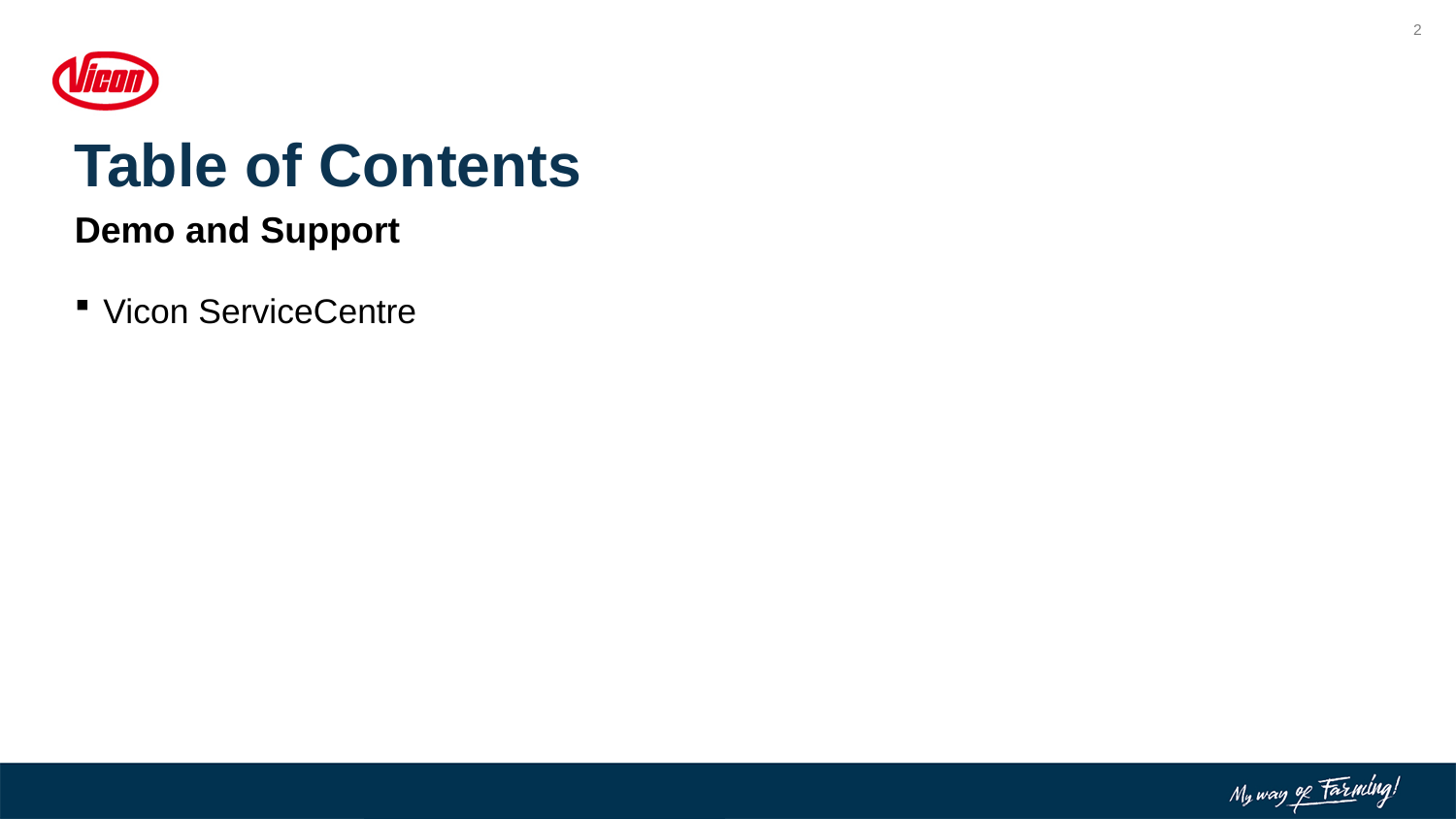

# Table of Contents
Demo and Support
Vicon ServiceCentre